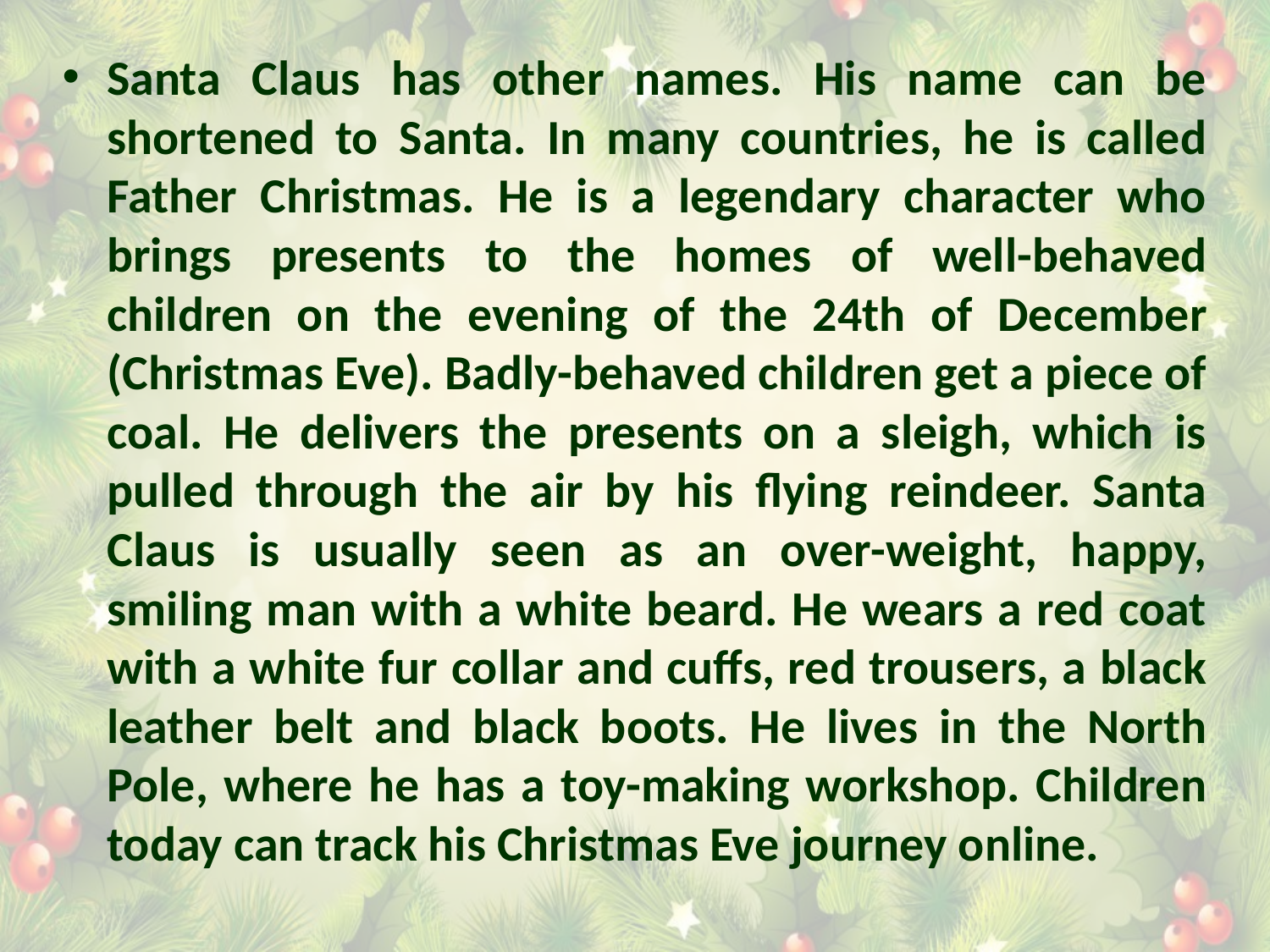

Santa Claus has other names. His name can be shortened to Santa. In many countries, he is called Father Christmas. He is a legendary character who brings presents to the homes of well-behaved children on the evening of the 24th of December (Christmas Eve). Badly-behaved children get a piece of coal. He delivers the presents on a sleigh, which is pulled through the air by his flying reindeer. Santa Claus is usually seen as an over-weight, happy, smiling man with a white beard. He wears a red coat with a white fur collar and cuffs, red trousers, a black leather belt and black boots. He lives in the North Pole, where he has a toy-making workshop. Children today can track his Christmas Eve journey online.